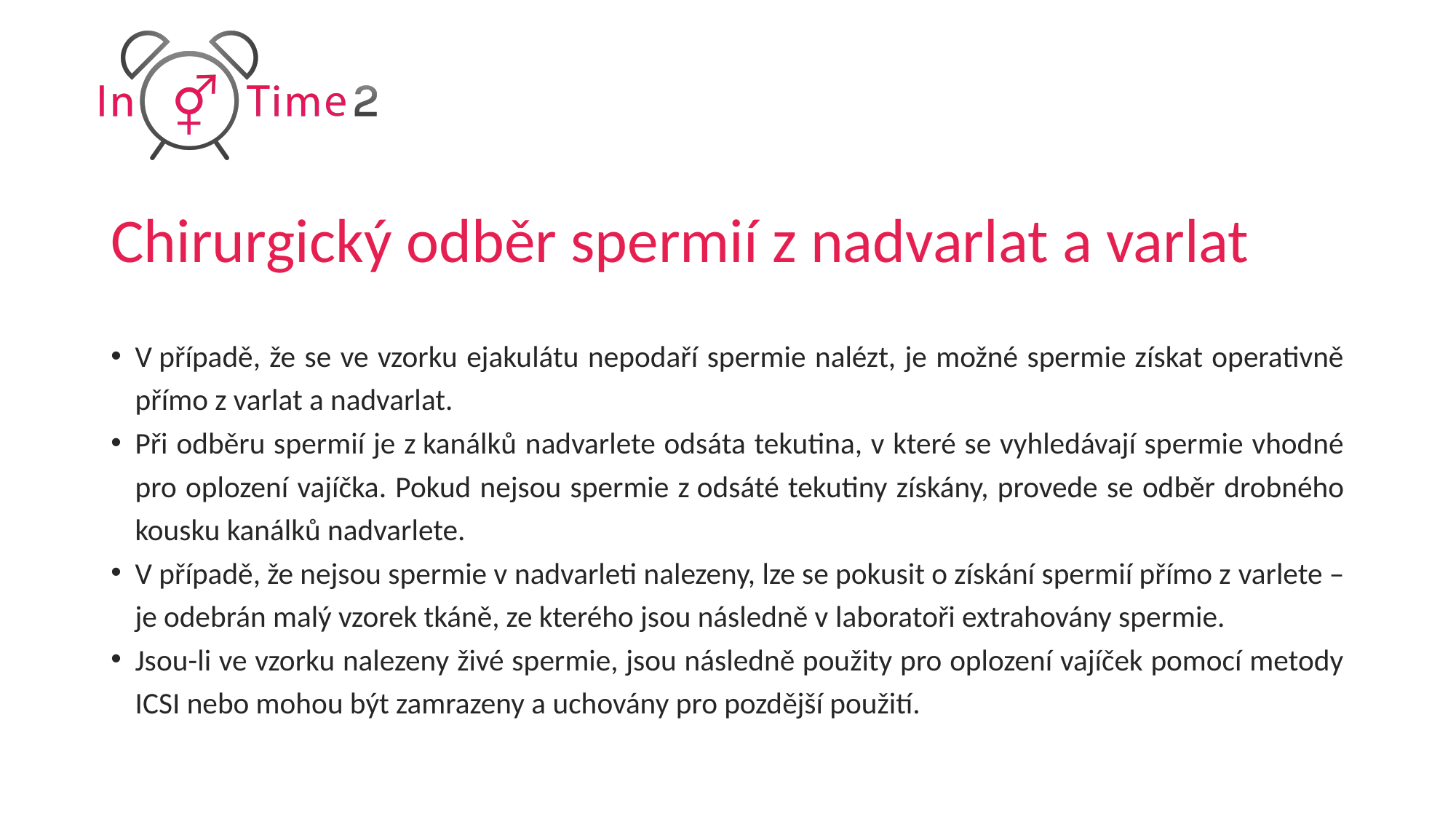

# Chirurgický odběr spermií z nadvarlat a varlat
V případě, že se ve vzorku ejakulátu nepodaří spermie nalézt, je možné spermie získat operativně přímo z varlat a nadvarlat.
Při odběru spermií je z kanálků nadvarlete odsáta tekutina, v které se vyhledávají spermie vhodné pro oplození vajíčka. Pokud nejsou spermie z odsáté tekutiny získány, provede se odběr drobného kousku kanálků nadvarlete.
V případě, že nejsou spermie v nadvarleti nalezeny, lze se pokusit o získání spermií přímo z varlete – je odebrán malý vzorek tkáně, ze kterého jsou následně v laboratoři extrahovány spermie.
Jsou-li ve vzorku nalezeny živé spermie, jsou následně použity pro oplození vajíček pomocí metody ICSI nebo mohou být zamrazeny a uchovány pro pozdější použití.